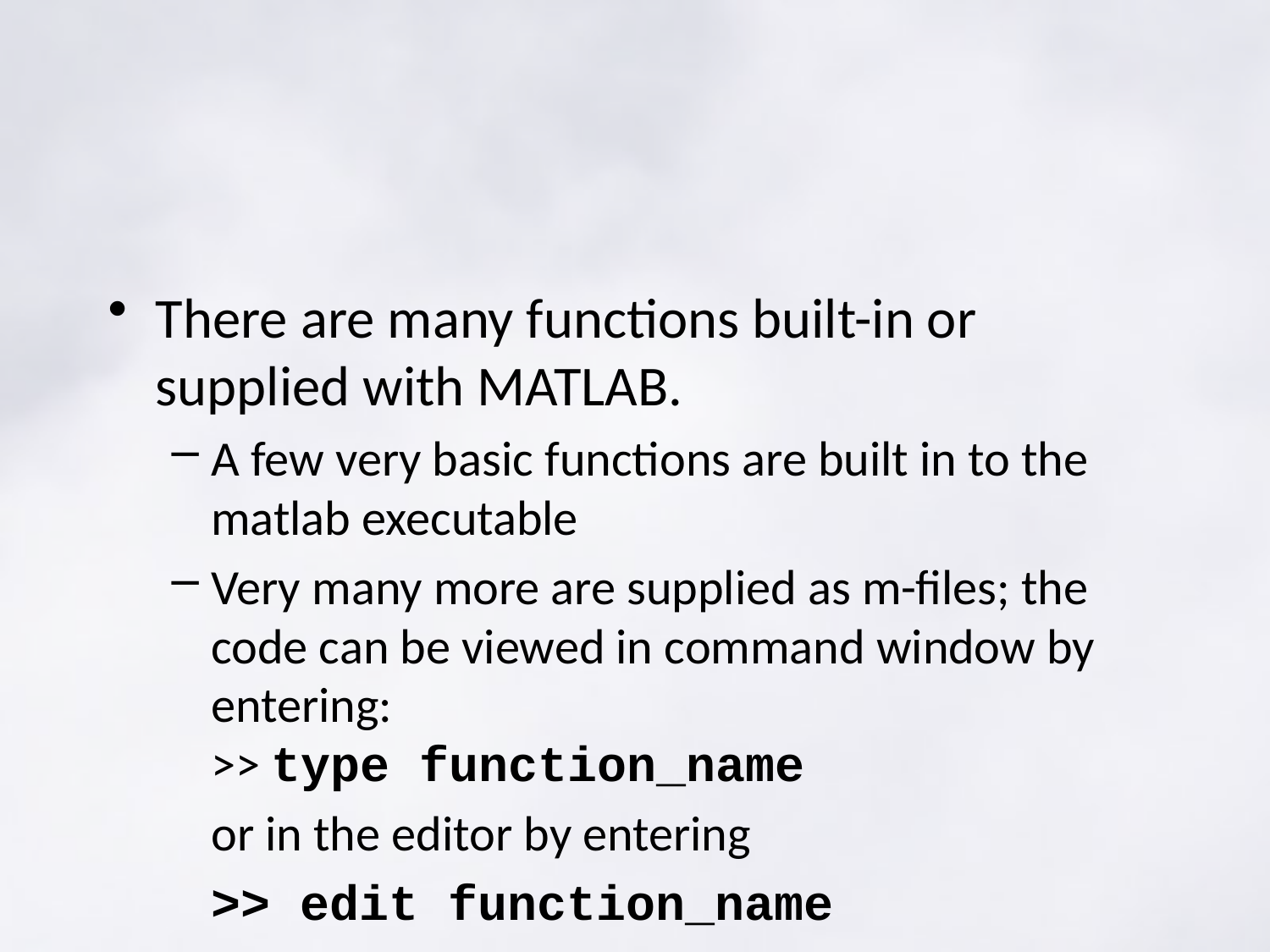

#
There are many functions built-in or supplied with MATLAB.
A few very basic functions are built in to the matlab executable
Very many more are supplied as m-files; the code can be viewed in command window by entering:
>> type function_name
	or in the editor by entering
	>> edit function_name
Supplied m-files can be found, grouped by category, in $matlab_root_dir/toolbox/catagory